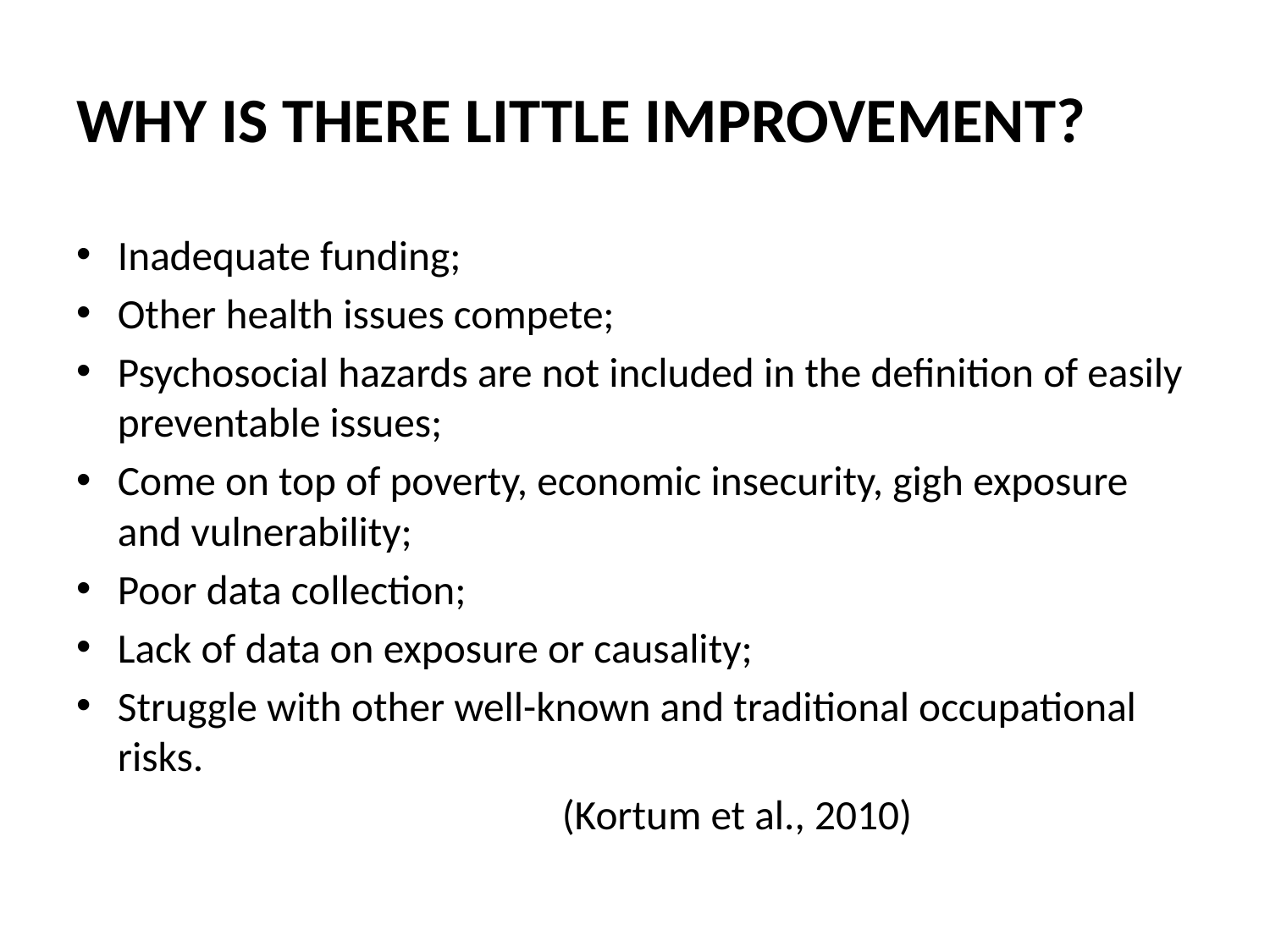

# WHY IS THERE LITTLE IMPROVEMENT?
Inadequate funding;
Other health issues compete;
Psychosocial hazards are not included in the definition of easily preventable issues;
Come on top of poverty, economic insecurity, gigh exposure and vulnerability;
Poor data collection;
Lack of data on exposure or causality;
Struggle with other well-known and traditional occupational risks.
                                                   (Kortum et al., 2010)